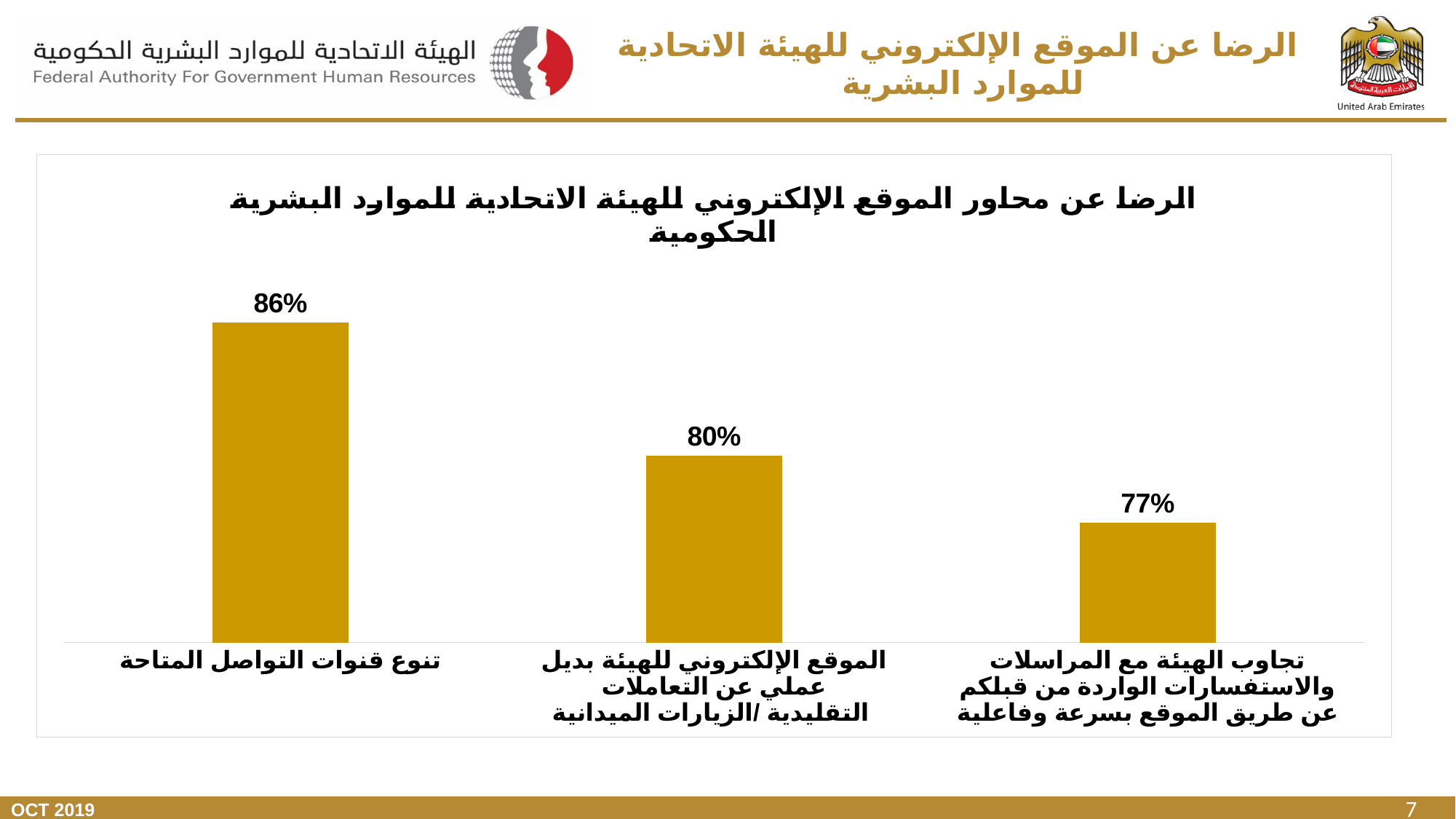

# الرضا عن الموقع الإلكتروني للهيئة الاتحادية للموارد البشرية

### Chart: الرضا عن محاور الموقع الإلكتروني للهيئة الاتحادية للموارد البشرية الحكومية

| Category |  |
|---|---|
| تجاوب الهيئة مع المراسلات والاستفسارات الواردة من قبلكم عن طريق الموقع بسرعة وفاعلية | 0.7714285714285715 |
| الموقع الإلكتروني للهيئة بديل عملي عن التعاملات التقليدية /الزيارات الميدانية  | 0.8 |
| تنوع قنوات التواصل المتاحة | 0.8571428571428571 |